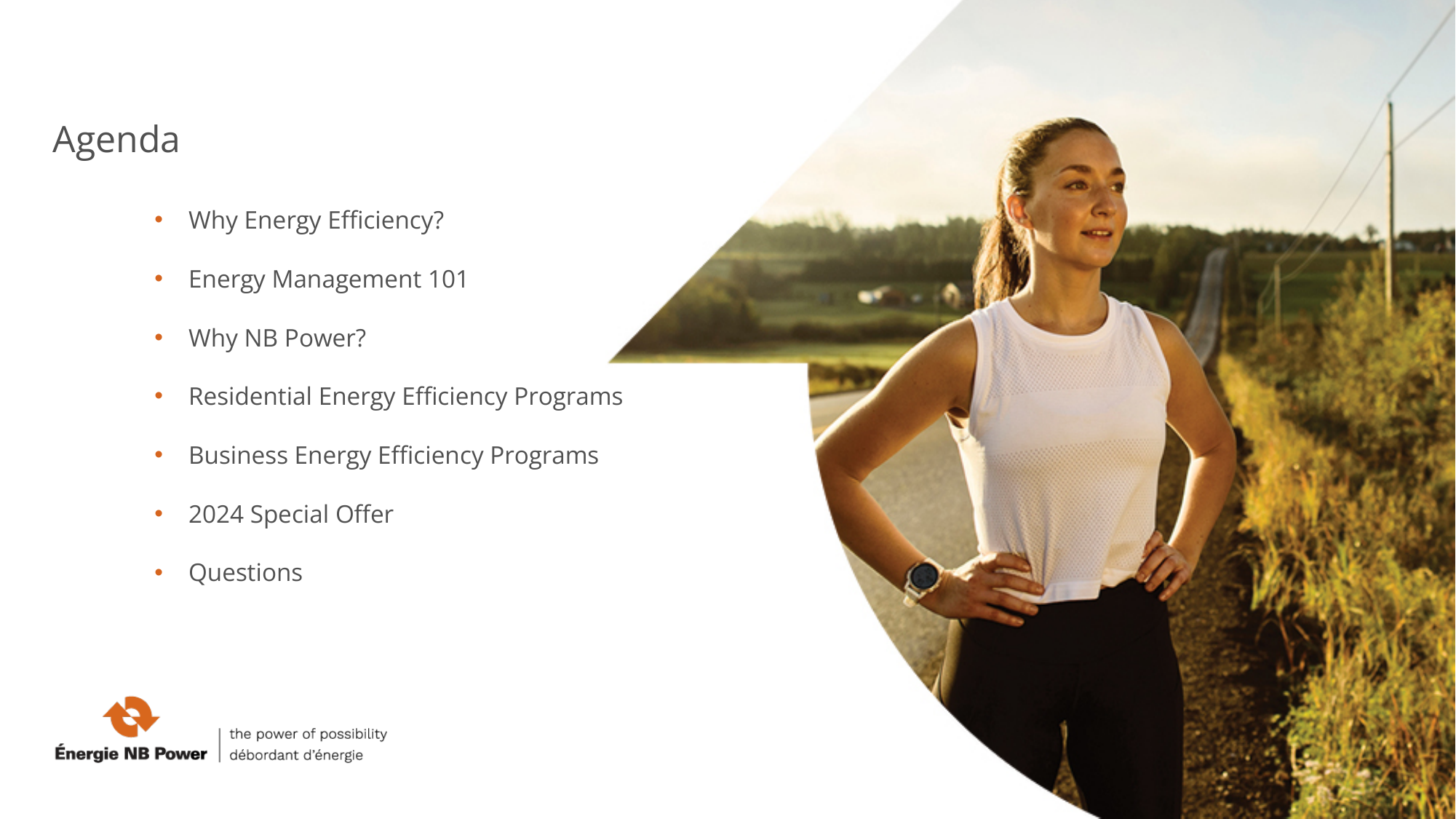

Agenda
Why Energy Efficiency?
Energy Management 101
Why NB Power?
Residential Energy Efficiency Programs
Business Energy Efficiency Programs
2024 Special Offer
Questions